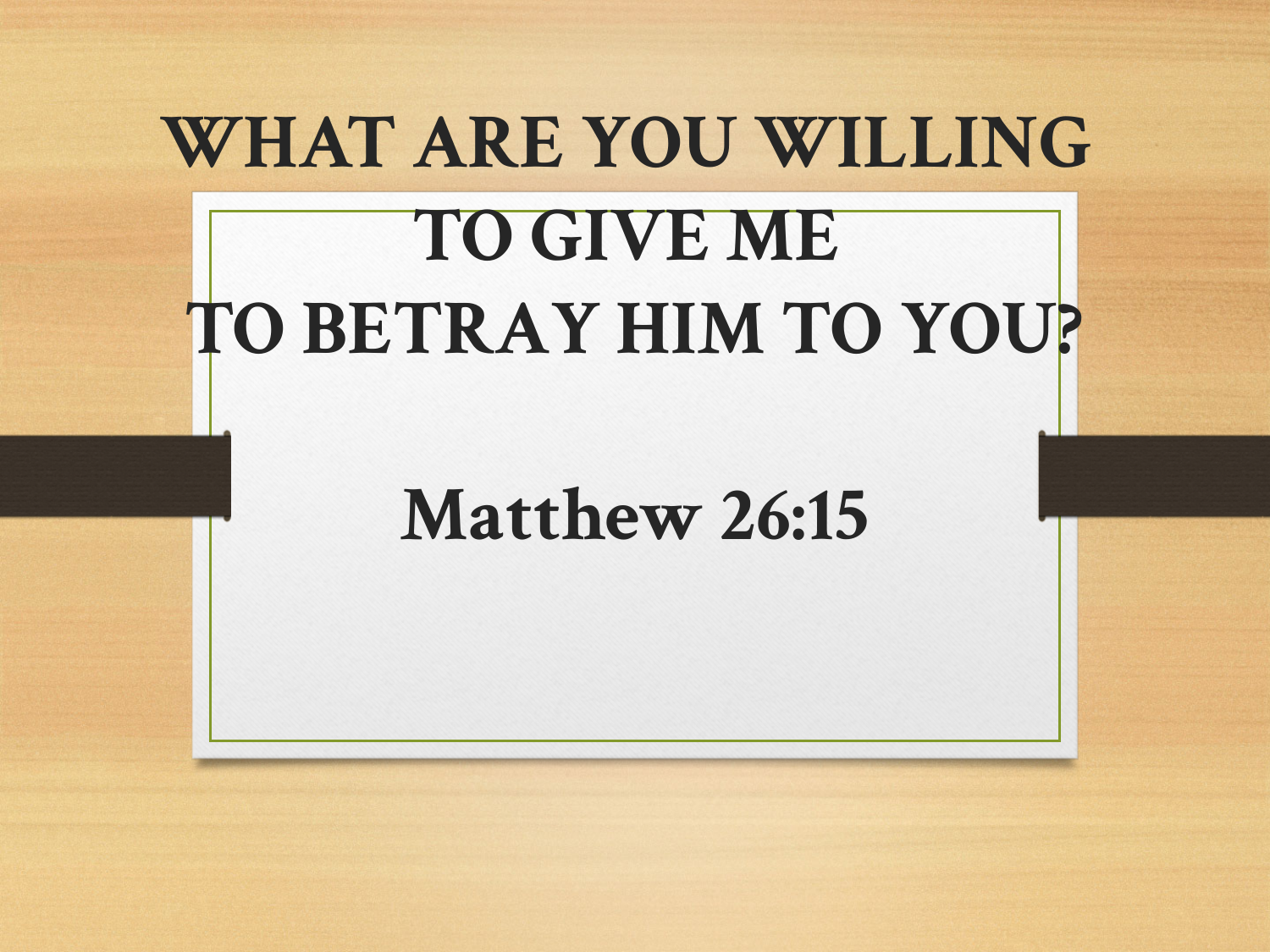

# WHAT ARE YOU WILLING TO GIVE ME TO BETRAY HIM TO YOU? Matthew 26:15